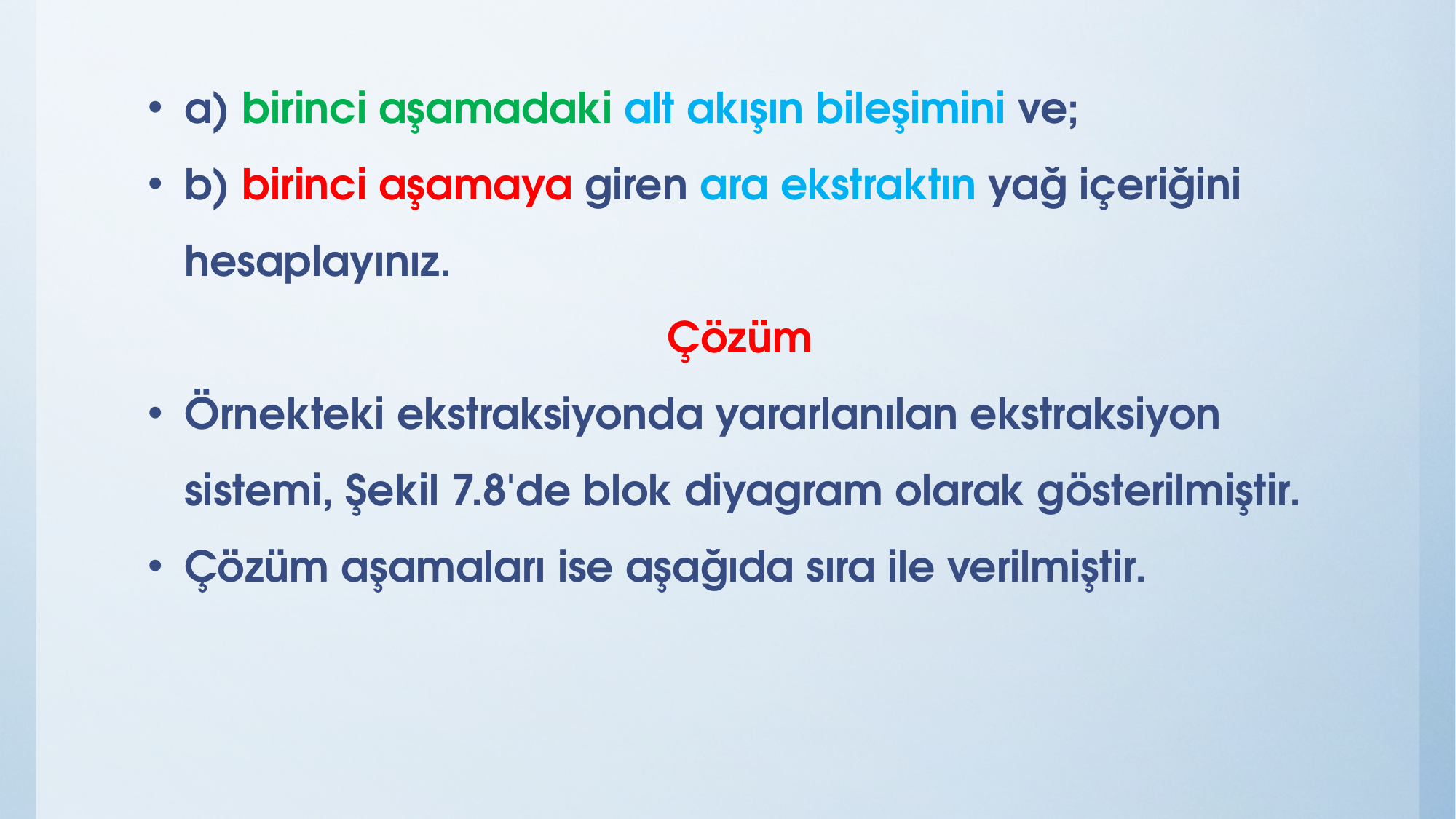

a) birinci aşamadaki alt akışın bileşimini ve;
b) birinci aşamaya giren ara ekstraktın yağ içeriğini hesaplayınız.
Çözüm
Örnekteki ekstraksiyonda yararlanılan ekstraksiyon sistemi, Şekil 7.8'de blok diyagram olarak gösterilmiştir.
Çözüm aşamaları ise aşağıda sıra ile verilmiştir.